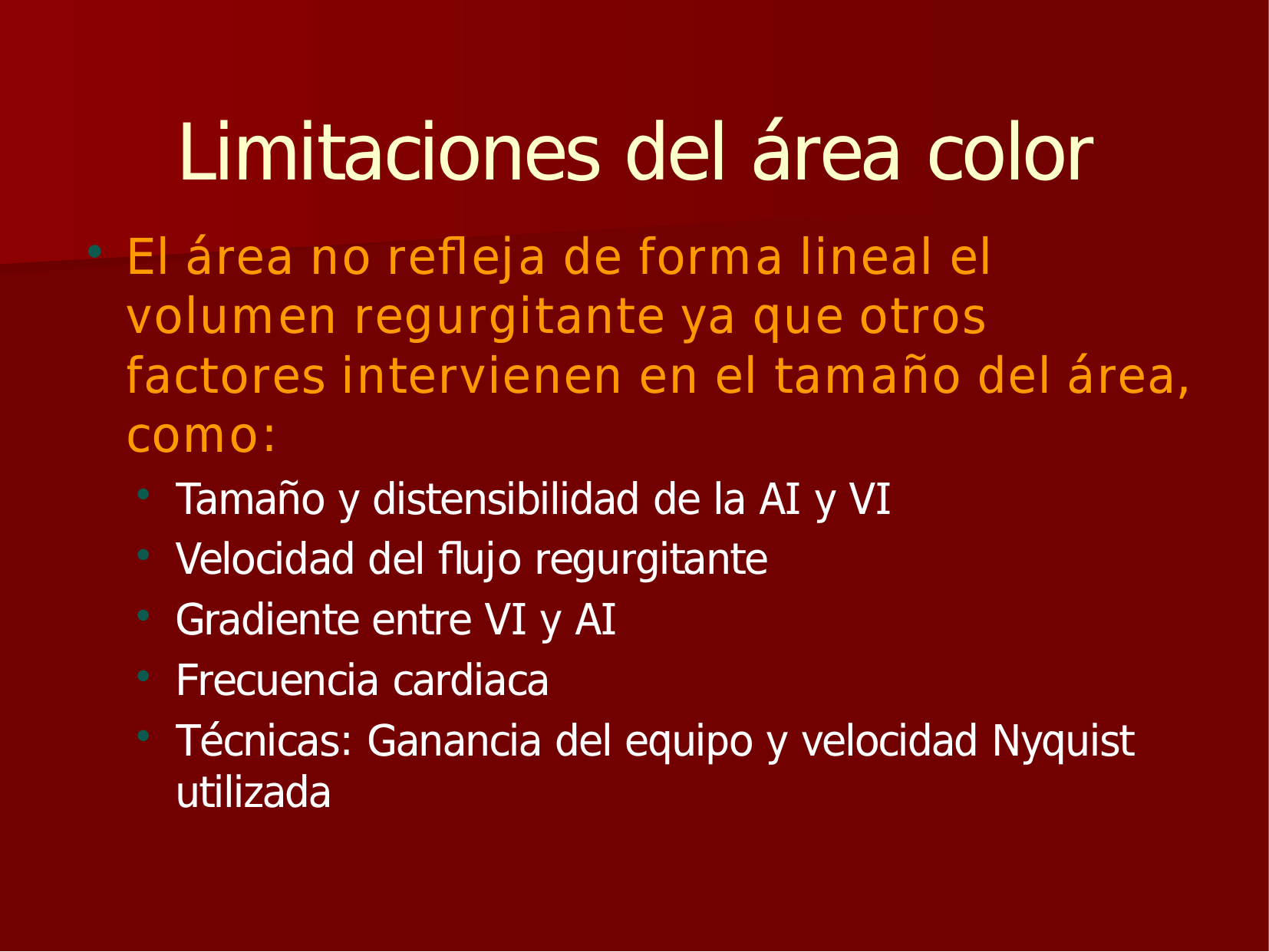

Limitaciones del área color
# El área no refleja de forma lineal el volumen regurgitante ya que otros factores intervienen en el tamaño del área, como:
Tamaño y distensibilidad de la AI y VI
Velocidad del flujo regurgitante
Gradiente entre VI y AI
Frecuencia cardiaca
Técnicas: Ganancia del equipo y velocidad Nyquist utilizada